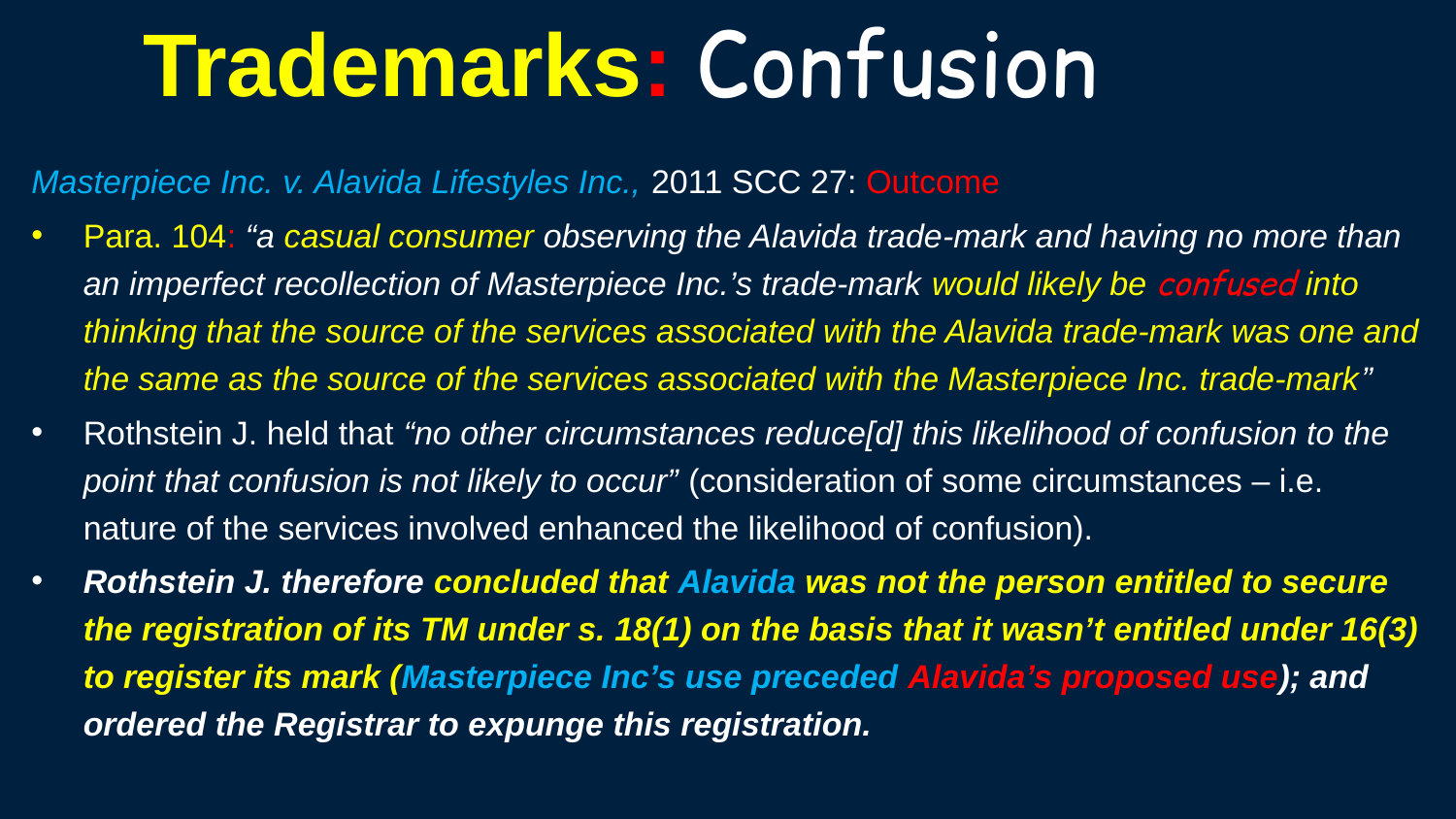

277
# Trademarks: Confusion
Masterpiece Inc. v. Alavida Lifestyles Inc., 2011 SCC 27: Outcome
Para. 104: “a casual consumer observing the Alavida trade-mark and having no more than an imperfect recollection of Masterpiece Inc.’s trade-mark would likely be confused into thinking that the source of the services associated with the Alavida trade-mark was one and the same as the source of the services associated with the Masterpiece Inc. trade-mark”
Rothstein J. held that “no other circumstances reduce[d] this likelihood of confusion to the point that confusion is not likely to occur” (consideration of some circumstances – i.e. nature of the services involved enhanced the likelihood of confusion).
Rothstein J. therefore concluded that Alavida was not the person entitled to secure the registration of its TM under s. 18(1) on the basis that it wasn’t entitled under 16(3) to register its mark (Masterpiece Inc’s use preceded Alavida’s proposed use); and ordered the Registrar to expunge this registration.